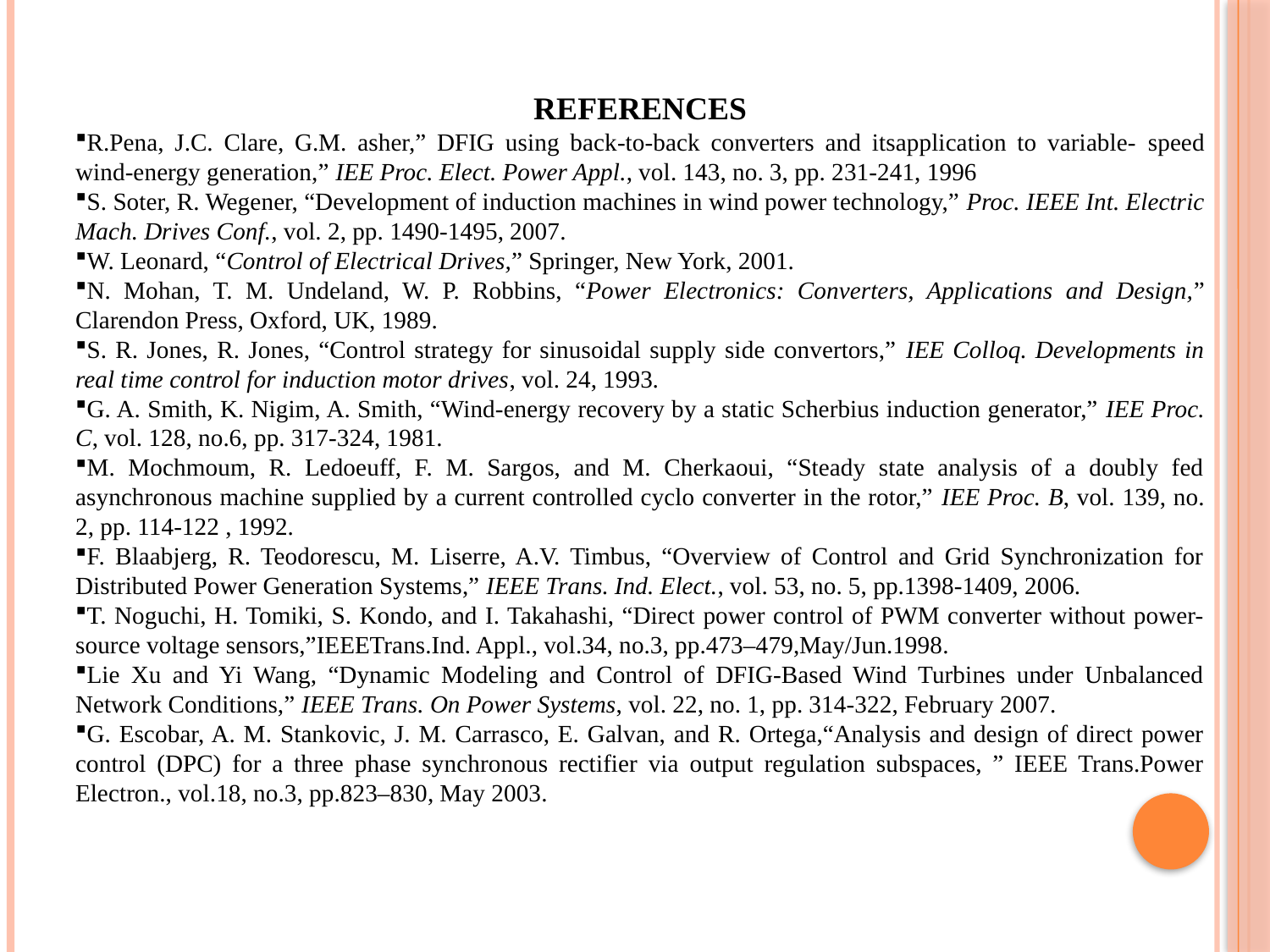

REFERENCES
R.Pena, J.C. Clare, G.M. asher,” DFIG using back-to-back converters and itsapplication to variable- speed wind-energy generation,” IEE Proc. Elect. Power Appl., vol. 143, no. 3, pp. 231-241, 1996
S. Soter, R. Wegener, “Development of induction machines in wind power technology,” Proc. IEEE Int. Electric Mach. Drives Conf., vol. 2, pp. 1490-1495, 2007.
W. Leonard, “Control of Electrical Drives,” Springer, New York, 2001.
N. Mohan, T. M. Undeland, W. P. Robbins, “Power Electronics: Converters, Applications and Design,” Clarendon Press, Oxford, UK, 1989.
S. R. Jones, R. Jones, “Control strategy for sinusoidal supply side convertors,” IEE Colloq. Developments in real time control for induction motor drives, vol. 24, 1993.
G. A. Smith, K. Nigim, A. Smith, “Wind-energy recovery by a static Scherbius induction generator,” IEE Proc. C, vol. 128, no.6, pp. 317-324, 1981.
M. Mochmoum, R. Ledoeuff, F. M. Sargos, and M. Cherkaoui, “Steady state analysis of a doubly fed asynchronous machine supplied by a current controlled cyclo converter in the rotor,” IEE Proc. B, vol. 139, no. 2, pp. 114-122 , 1992.
F. Blaabjerg, R. Teodorescu, M. Liserre, A.V. Timbus, “Overview of Control and Grid Synchronization for Distributed Power Generation Systems,” IEEE Trans. Ind. Elect., vol. 53, no. 5, pp.1398-1409, 2006.
T. Noguchi, H. Tomiki, S. Kondo, and I. Takahashi, “Direct power control of PWM converter without power-source voltage sensors,”IEEETrans.Ind. Appl., vol.34, no.3, pp.473–479,May/Jun.1998.
Lie Xu and Yi Wang, “Dynamic Modeling and Control of DFIG-Based Wind Turbines under Unbalanced Network Conditions,” IEEE Trans. On Power Systems, vol. 22, no. 1, pp. 314-322, February 2007.
G. Escobar, A. M. Stankovic, J. M. Carrasco, E. Galvan, and R. Ortega,“Analysis and design of direct power control (DPC) for a three phase synchronous rectifier via output regulation subspaces, ” IEEE Trans.Power Electron., vol.18, no.3, pp.823–830, May 2003.